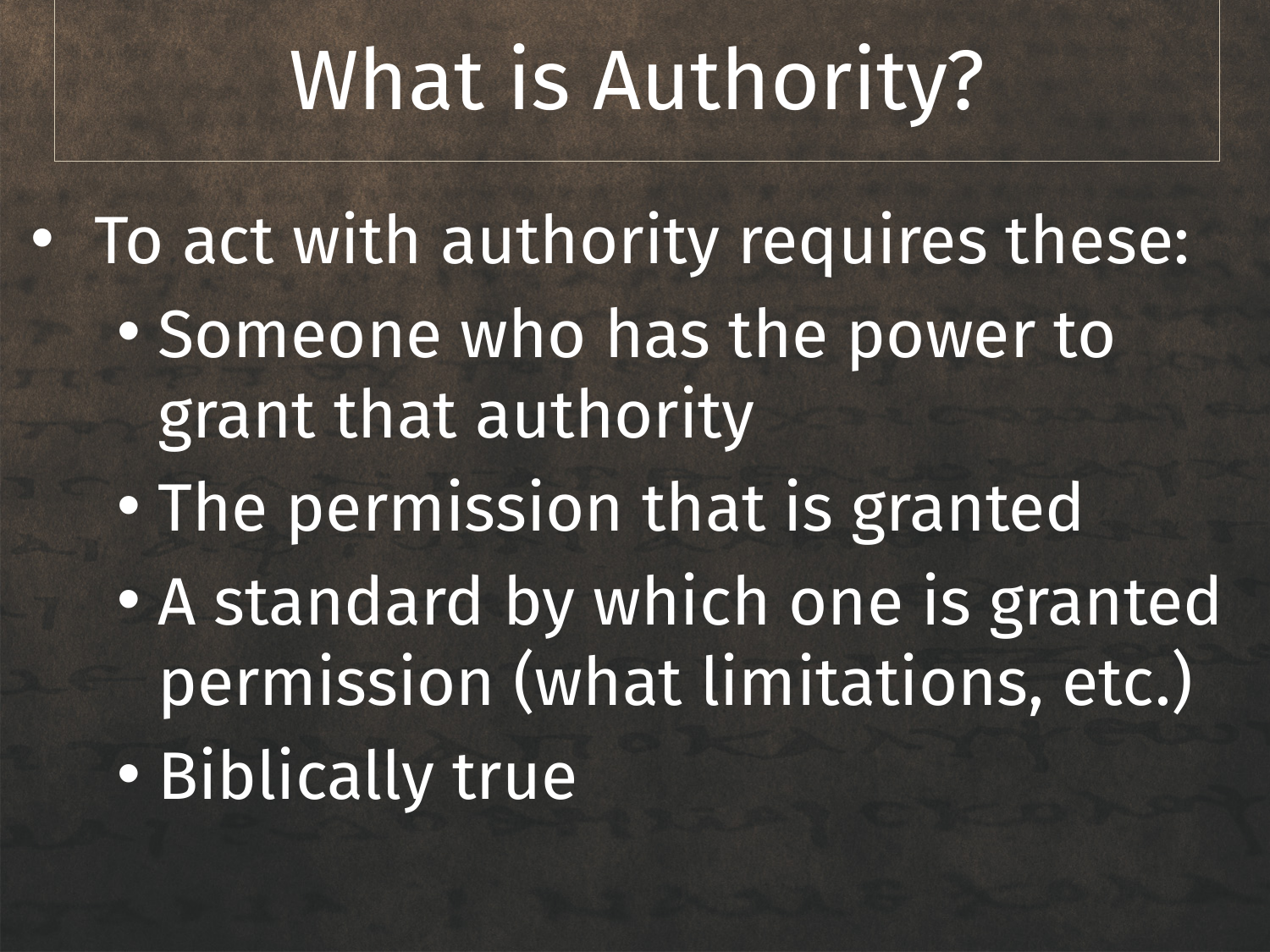

# What is Authority?
To act with authority requires these:
Someone who has the power to grant that authority
The permission that is granted
A standard by which one is granted permission (what limitations, etc.)
Biblically true